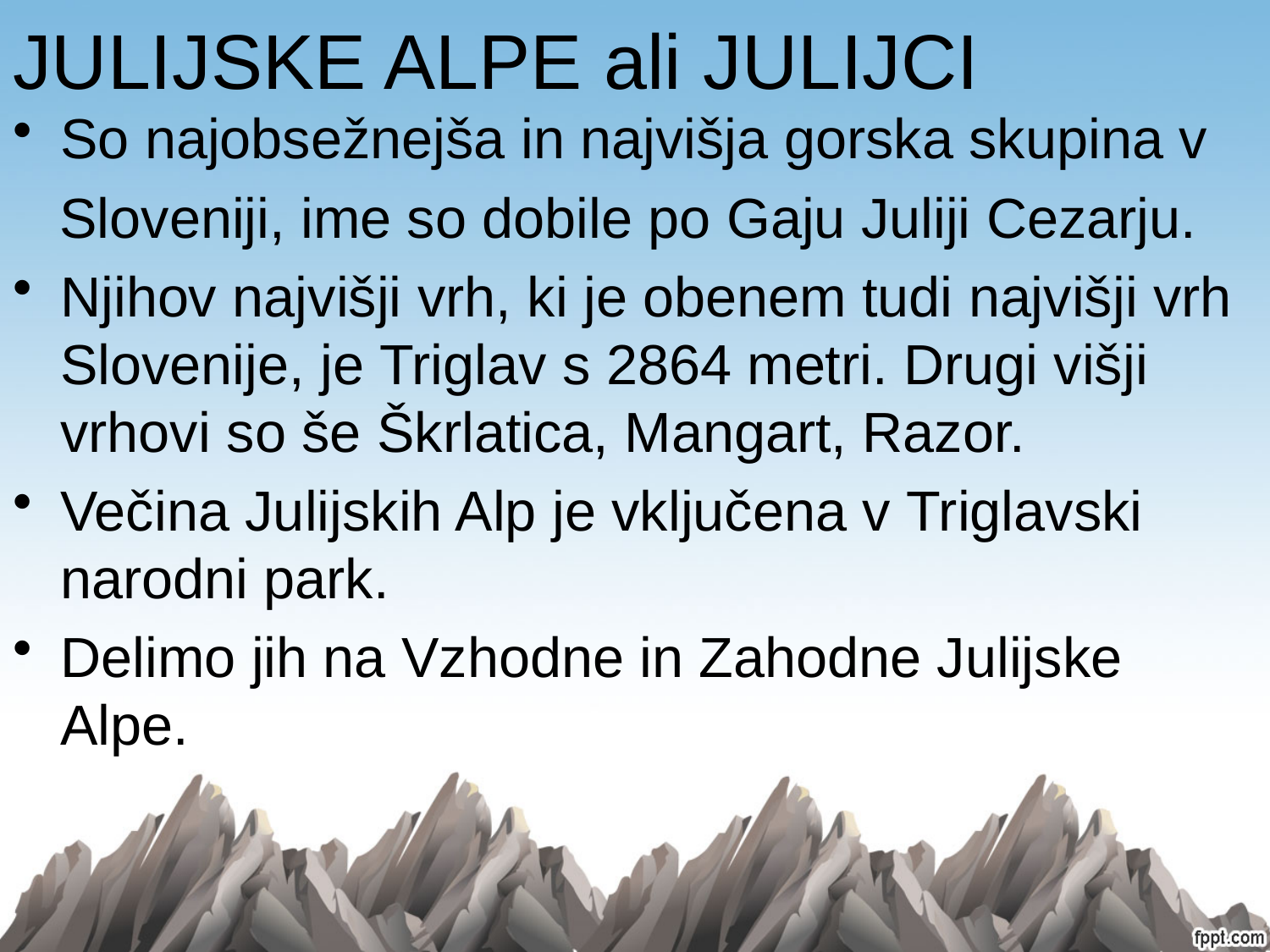

# JULIJSKE ALPE ali JULIJCI
So najobsežnejša in najvišja gorska skupina v
   Sloveniji, ime so dobile po Gaju Juliji Cezarju.
Njihov najvišji vrh, ki je obenem tudi najvišji vrh Slovenije, je Triglav s 2864 metri. Drugi višji vrhovi so še Škrlatica, Mangart, Razor.
Večina Julijskih Alp je vključena v Triglavski narodni park.
Delimo jih na Vzhodne in Zahodne Julijske Alpe.